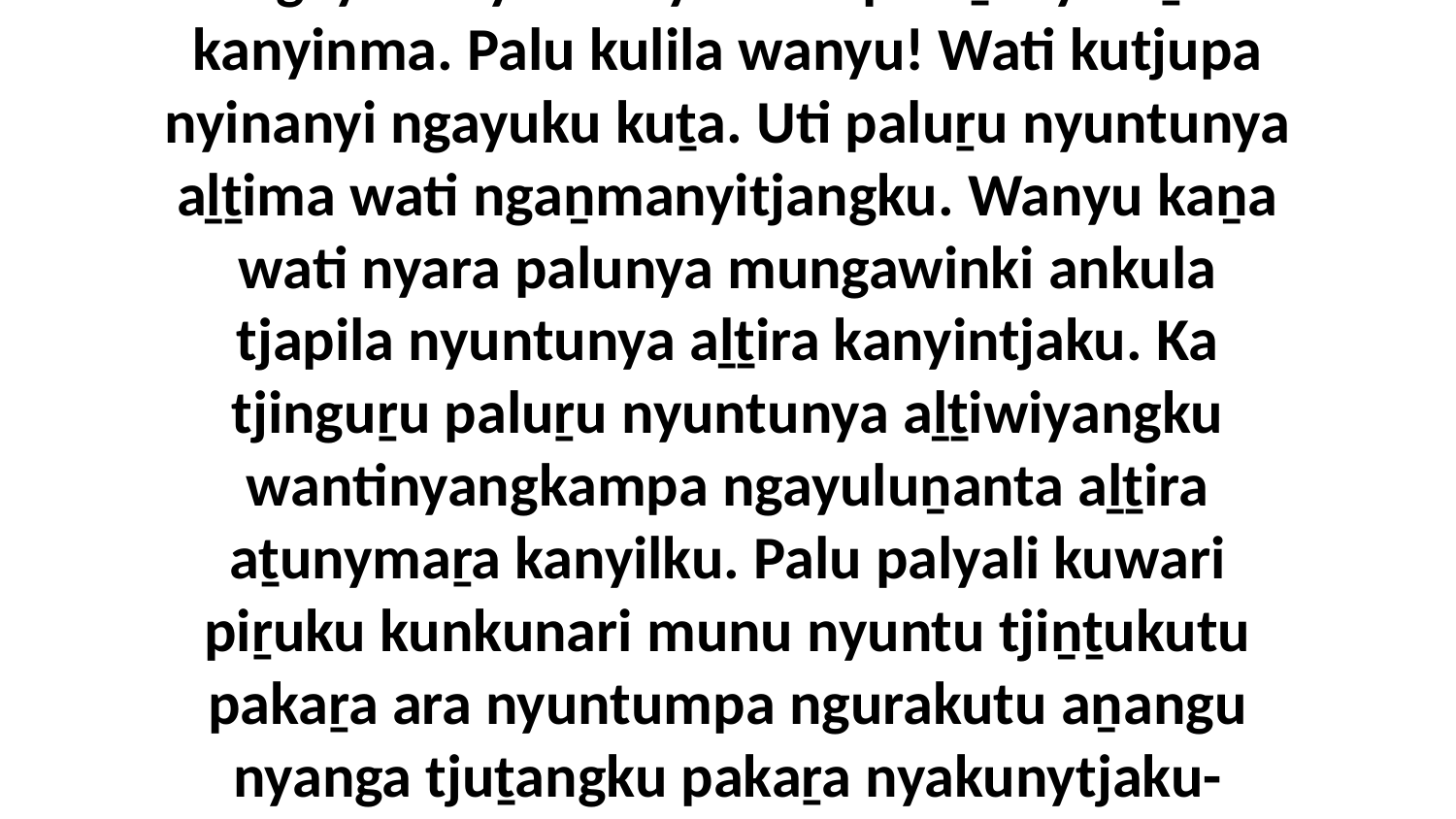

12-14 Mulapa ngayulu tjitjuṟuru nyuntumpa mingkayiku walytja ilatja. Palulanguṟu uti ngayulu nyuntunya mulapa aṯunymaṟa kanyinma. Palu kulila wanyu! Wati kutjupa nyinanyi ngayuku kuṯa. Uti paluṟu nyuntunya aḻṯima wati ngaṉmanyitjangku. Wanyu kaṉa wati nyara palunya mungawinki ankula tjapila nyuntunya aḻṯira kanyintjaku. Ka tjinguṟu paluṟu nyuntunya aḻṯiwiyangku wantinyangkampa ngayuluṉanta aḻṯira aṯunymaṟa kanyilku. Palu palyali kuwari piṟuku kunkunari munu nyuntu tjiṉṯukutu pakaṟa ara nyuntumpa ngurakutu aṉangu nyanga tjuṯangku pakaṟa nyakunytjaku-tawara.”Ka Ruthanya piṟuku maḻarku ngaringu munu ngarira tjiṉṯukutu pakaṉu ngurakutu ankunytjikitja.